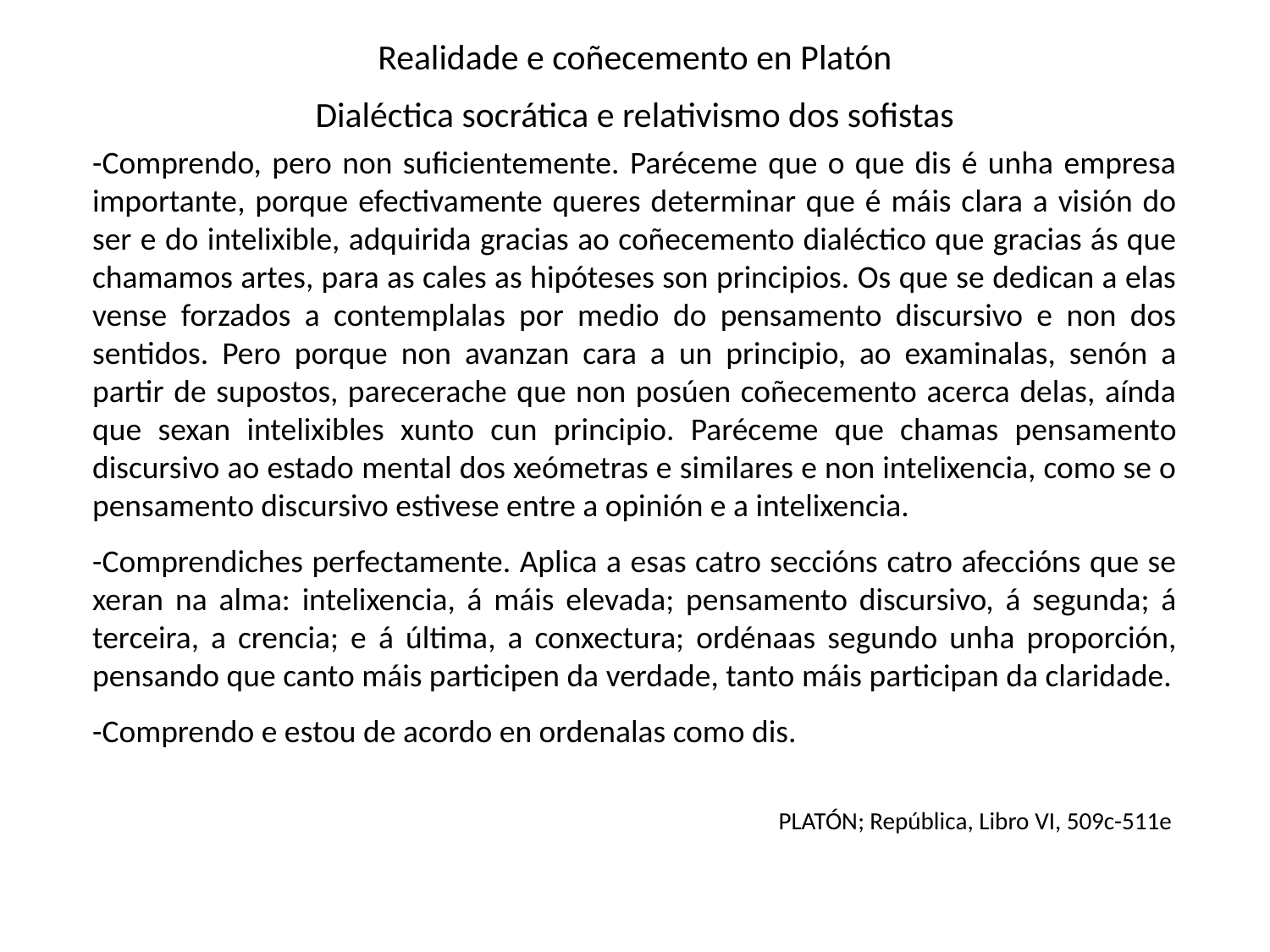

Realidade e coñecemento en Platón
Dialéctica socrática e relativismo dos sofistas
-Comprendo, pero non suficientemente. Paréceme que o que dis é unha empresa importante, porque efectivamente queres determinar que é máis clara a visión do ser e do intelixible, adquirida gracias ao coñecemento dialéctico que gracias ás que chamamos artes, para as cales as hipóteses son principios. Os que se dedican a elas vense forzados a contemplalas por medio do pensamento discursivo e non dos sentidos. Pero porque non avanzan cara a un principio, ao examinalas, senón a partir de supostos, parecerache que non posúen coñecemento acerca delas, aínda que sexan intelixibles xunto cun principio. Paréceme que chamas pensamento discursivo ao estado mental dos xeómetras e similares e non intelixencia, como se o pensamento discursivo estivese entre a opinión e a intelixencia.
-Comprendiches perfectamente. Aplica a esas catro seccións catro afeccións que se xeran na alma: intelixencia, á máis elevada; pensamento discursivo, á segunda; á terceira, a crencia; e á última, a conxectura; ordénaas segundo unha proporción, pensando que canto máis participen da verdade, tanto máis participan da claridade.
-Comprendo e estou de acordo en ordenalas como dis.

PLATÓN; República, Libro VI, 509c-511e